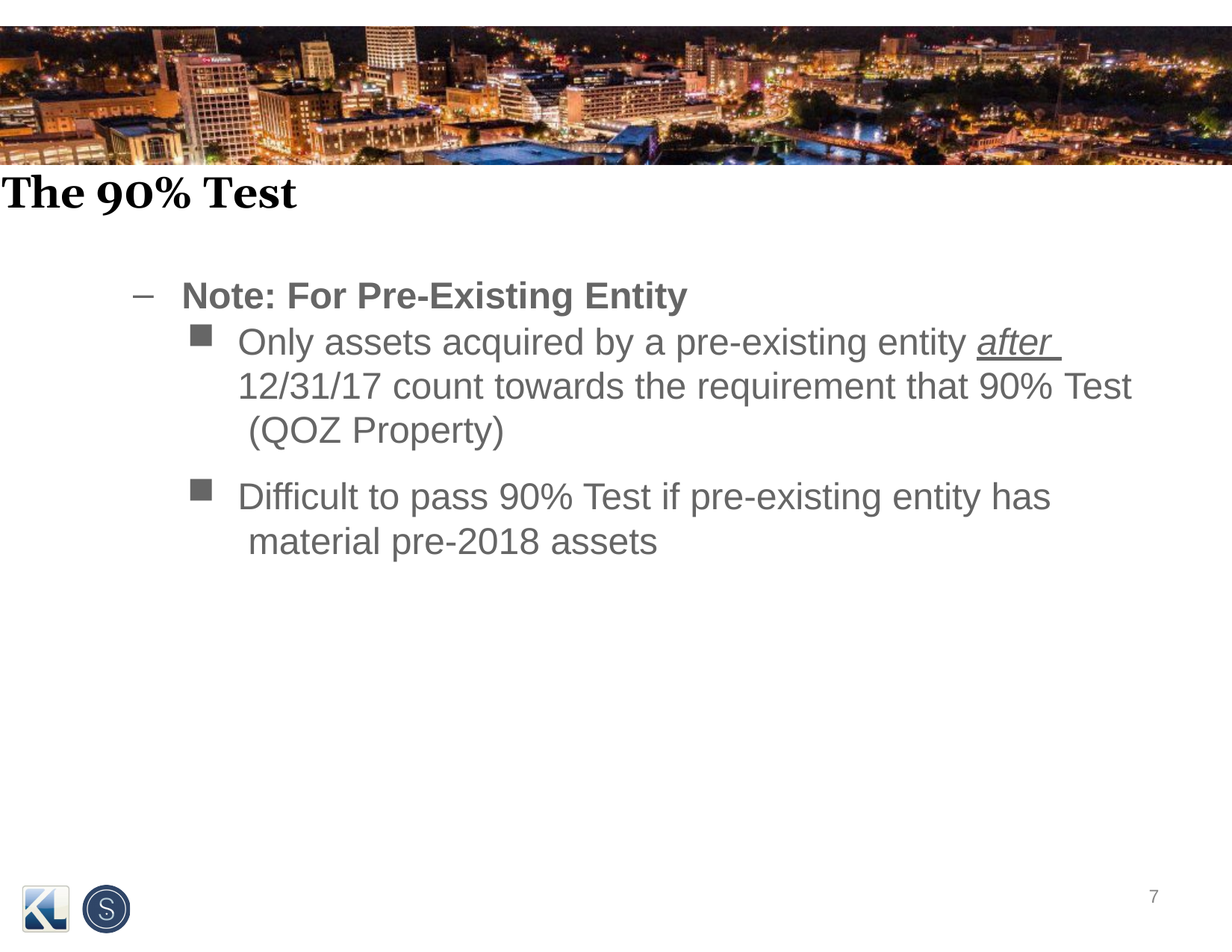

# The 90% Test
Note: For Pre-Existing Entity
Only assets acquired by a pre-existing entity after  12/31/17 count towards the requirement that 90% Test  (QOZ Property)
Difficult to pass 90% Test if pre-existing entity has  material pre-2018 assets
7